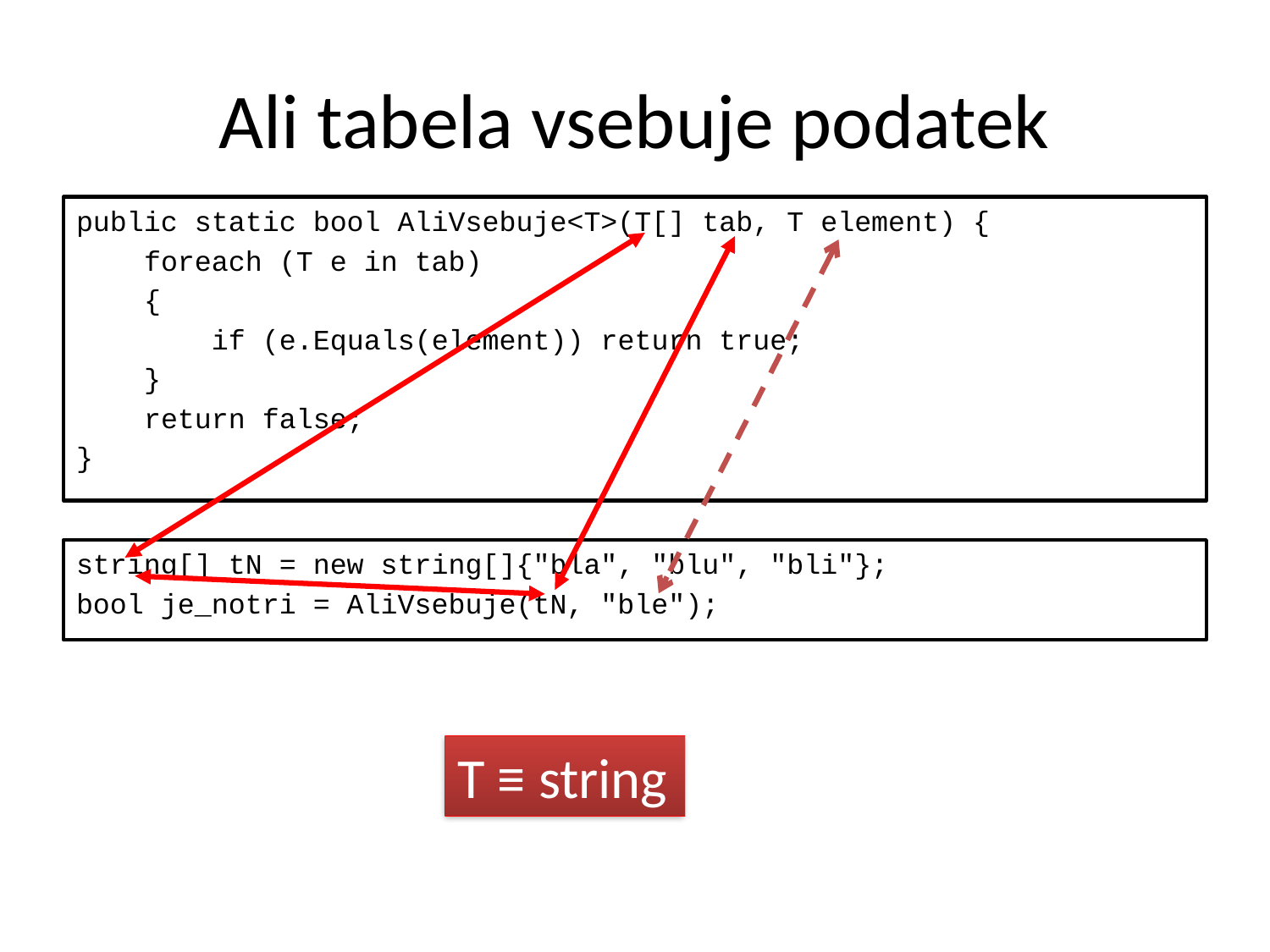

# Ali tabela vsebuje podatek
public static bool AliVsebuje<T>(T[] tab, T element) {
    foreach (T e in tab)
    {
        if (e.Equals(element)) return true;
    }
    return false;
}
string[] tN = new string[]{"bla", "blu", "bli"};
bool je_notri = AliVsebuje(tN, "ble");
T ≡ string